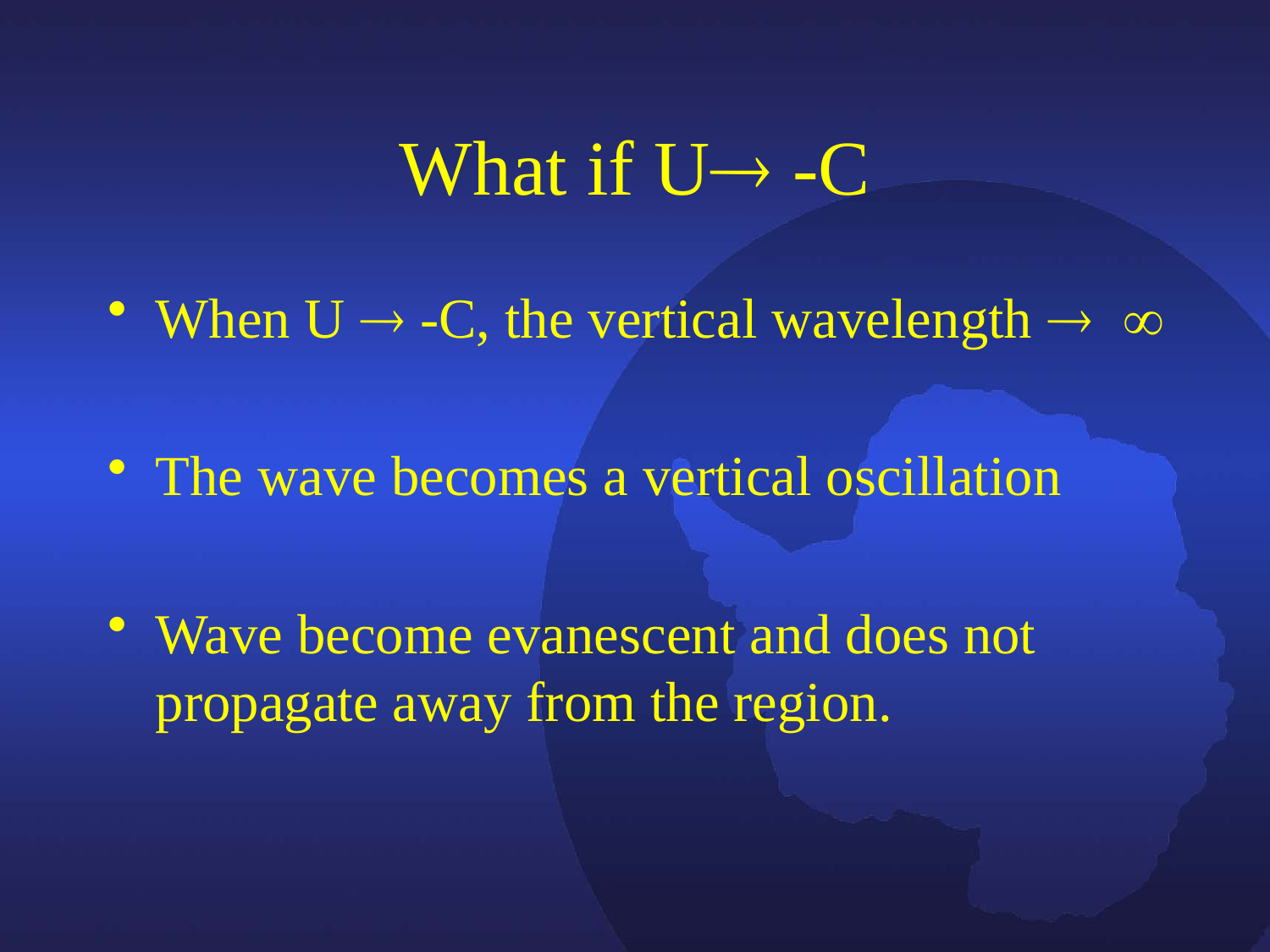

# What if U→ -C
When U → -C, the vertical wavelength → ∞

The wave becomes a vertical oscillation

Wave become evanescent and does not propagate away from the region.